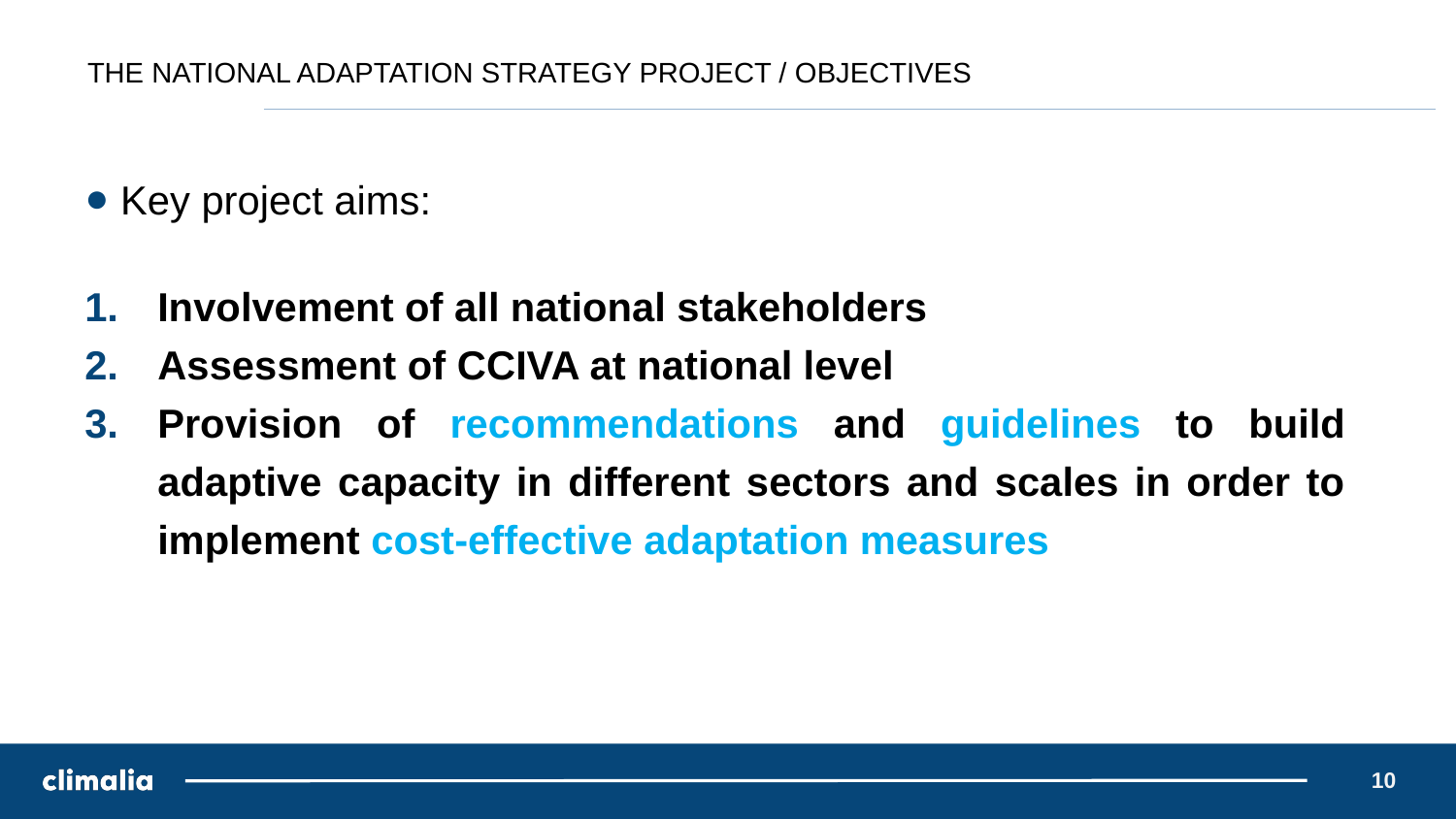

# THE NATIONAL ADAPTATION STRATEGY PROJECT / OBJECTIVES
 Key project aims:

Involvement of all national stakeholders
Assessment of CCIVA at national level
Provision of recommendations and guidelines to build adaptive capacity in different sectors and scales in order to implement cost-effective adaptation measures

10